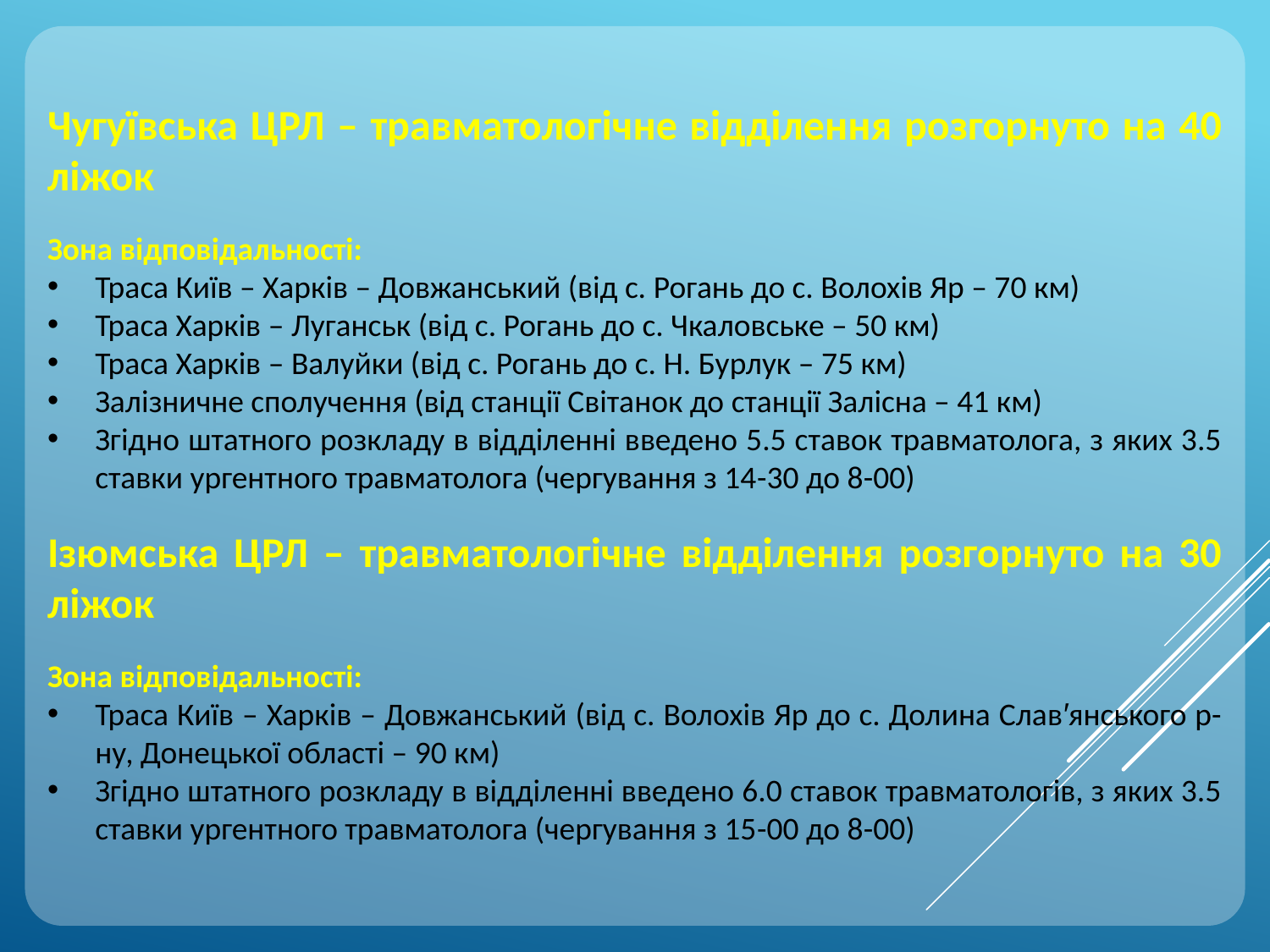

Чугуївська ЦРЛ – травматологічне відділення розгорнуто на 40 ліжок

Зона відповідальності:
Траса Київ – Харків – Довжанський (від с. Рогань до с. Волохів Яр – 70 км)
Траса Харків – Луганськ (від с. Рогань до с. Чкаловське – 50 км)
Траса Харків – Валуйки (від с. Рогань до с. Н. Бурлук – 75 км)
Залізничне сполучення (від станції Світанок до станції Залісна – 41 км)
Згідно штатного розкладу в відділенні введено 5.5 ставок травматолога, з яких 3.5 ставки ургентного травматолога (чергування з 14-30 до 8-00)

Ізюмська ЦРЛ – травматологічне відділення розгорнуто на 30 ліжок

Зона відповідальності:
Траса Київ – Харків – Довжанський (від с. Волохів Яр до с. Долина Слав′янського р-ну, Донецької області – 90 км)
Згідно штатного розкладу в відділенні введено 6.0 ставок травматологів, з яких 3.5 ставки ургентного травматолога (чергування з 15-00 до 8-00)